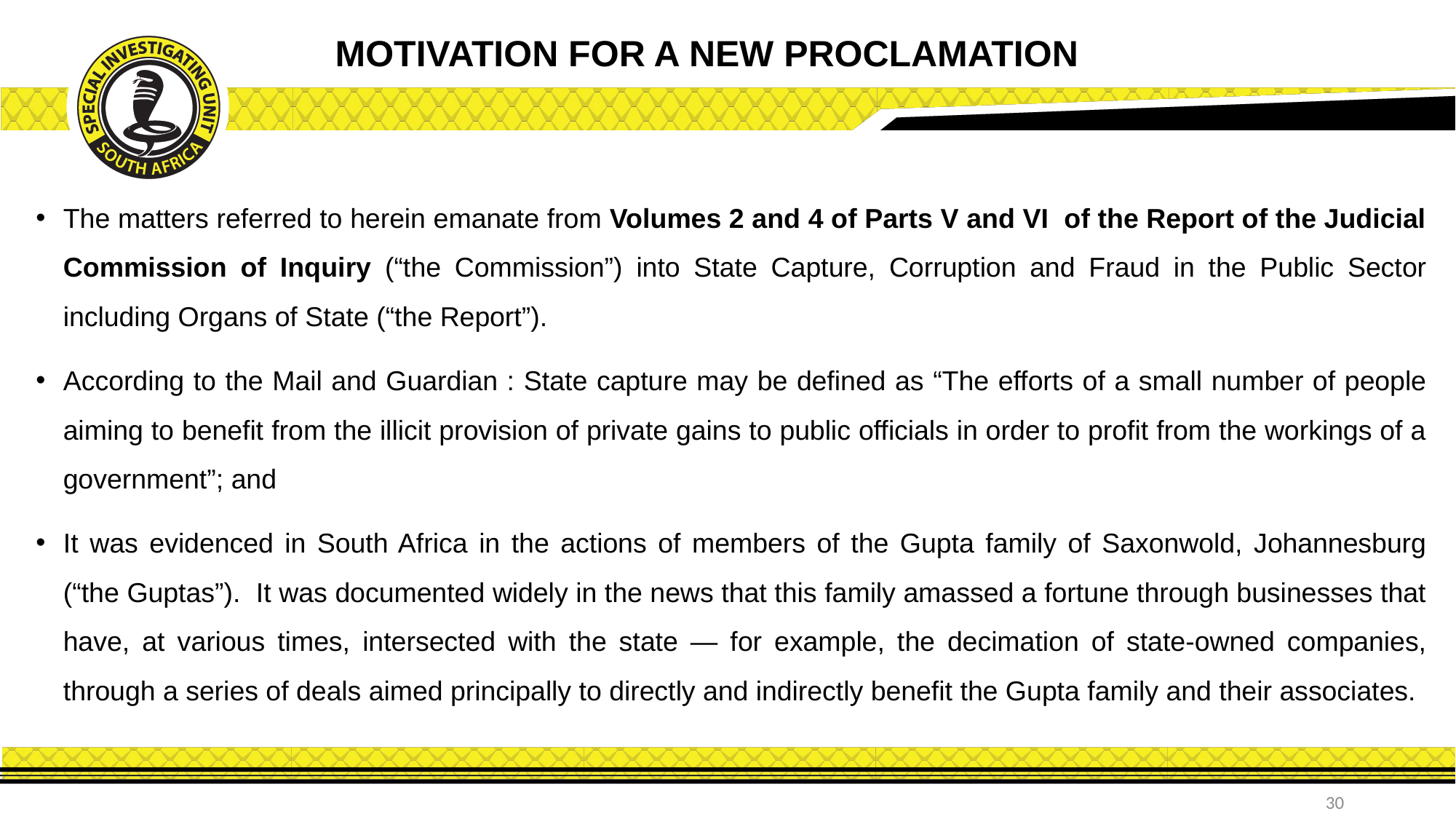

# MOTIVATION FOR A NEW PROCLAMATION
The matters referred to herein emanate from Volumes 2 and 4 of Parts V and VI  of the Report of the Judicial Commission of Inquiry (“the Commission”) into State Capture, Corruption and Fraud in the Public Sector including Organs of State (“the Report”).
According to the Mail and Guardian : State capture may be defined as “The efforts of a small number of people aiming to benefit from the illicit provision of private gains to public officials in order to profit from the workings of a government”; and
It was evidenced in South Africa in the actions of members of the Gupta family of Saxonwold, Johannesburg (“the Guptas”).  It was documented widely in the news that this family amassed a fortune through businesses that have, at various times, intersected with the state — for example, the decimation of state-owned companies, through a series of deals aimed principally to directly and indirectly benefit the Gupta family and their associates.

30